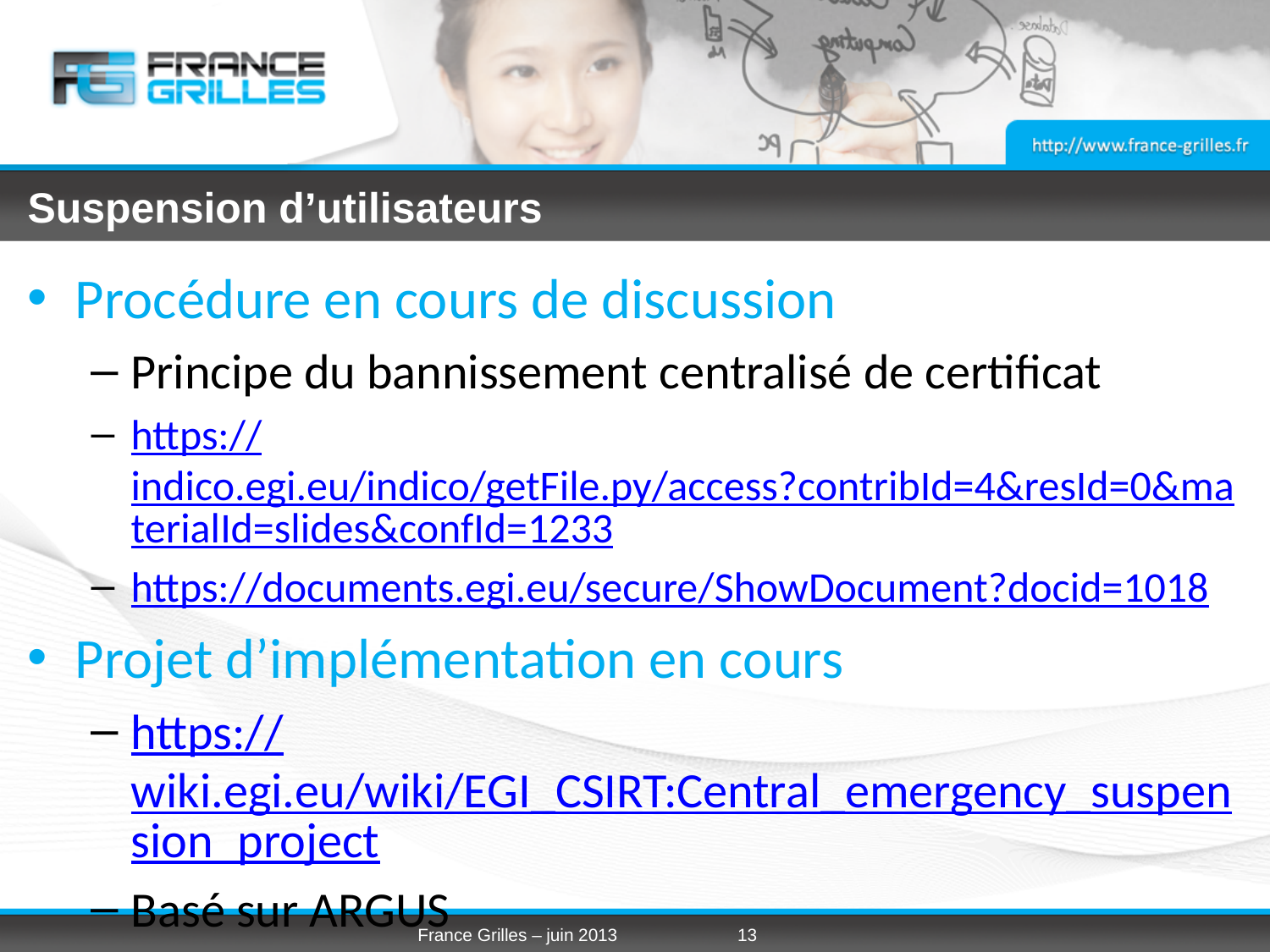

# Suspension d’utilisateurs
Procédure en cours de discussion
Principe du bannissement centralisé de certificat
https://indico.egi.eu/indico/getFile.py/access?contribId=4&resId=0&materialId=slides&confId=1233
https://documents.egi.eu/secure/ShowDocument?docid=1018
Projet d’implémentation en cours
https://wiki.egi.eu/wiki/EGI_CSIRT:Central_emergency_suspension_project
Basé sur ARGUS

France Grilles – juin 2013
13